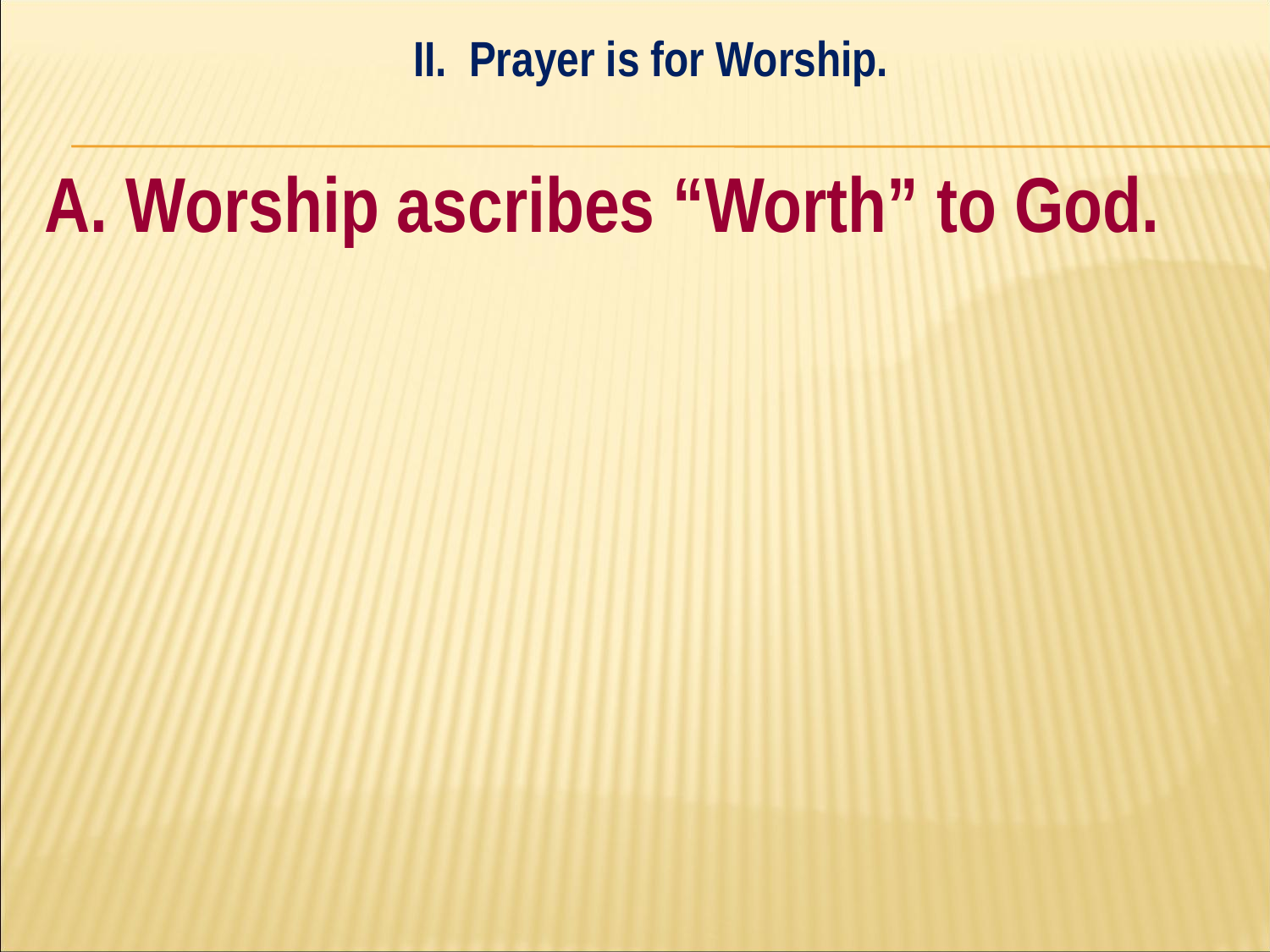

II.  Prayer is for Worship.
#
A. Worship ascribes “Worth” to God.